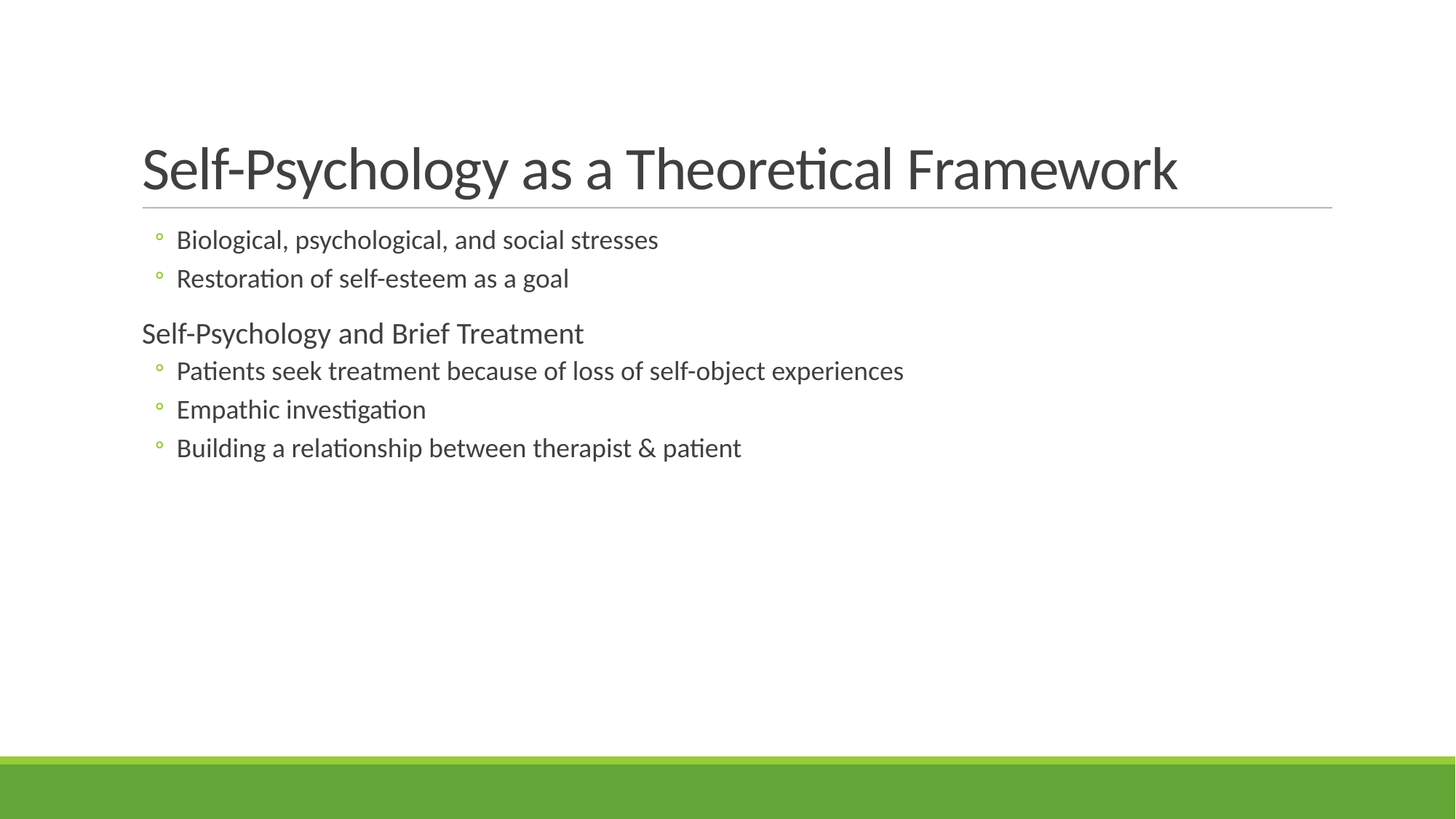

# Self-Psychology as a Theoretical Framework
Biological, psychological, and social stresses
Restoration of self-esteem as a goal
Self-Psychology and Brief Treatment
Patients seek treatment because of loss of self-object experiences
Empathic investigation
Building a relationship between therapist & patient